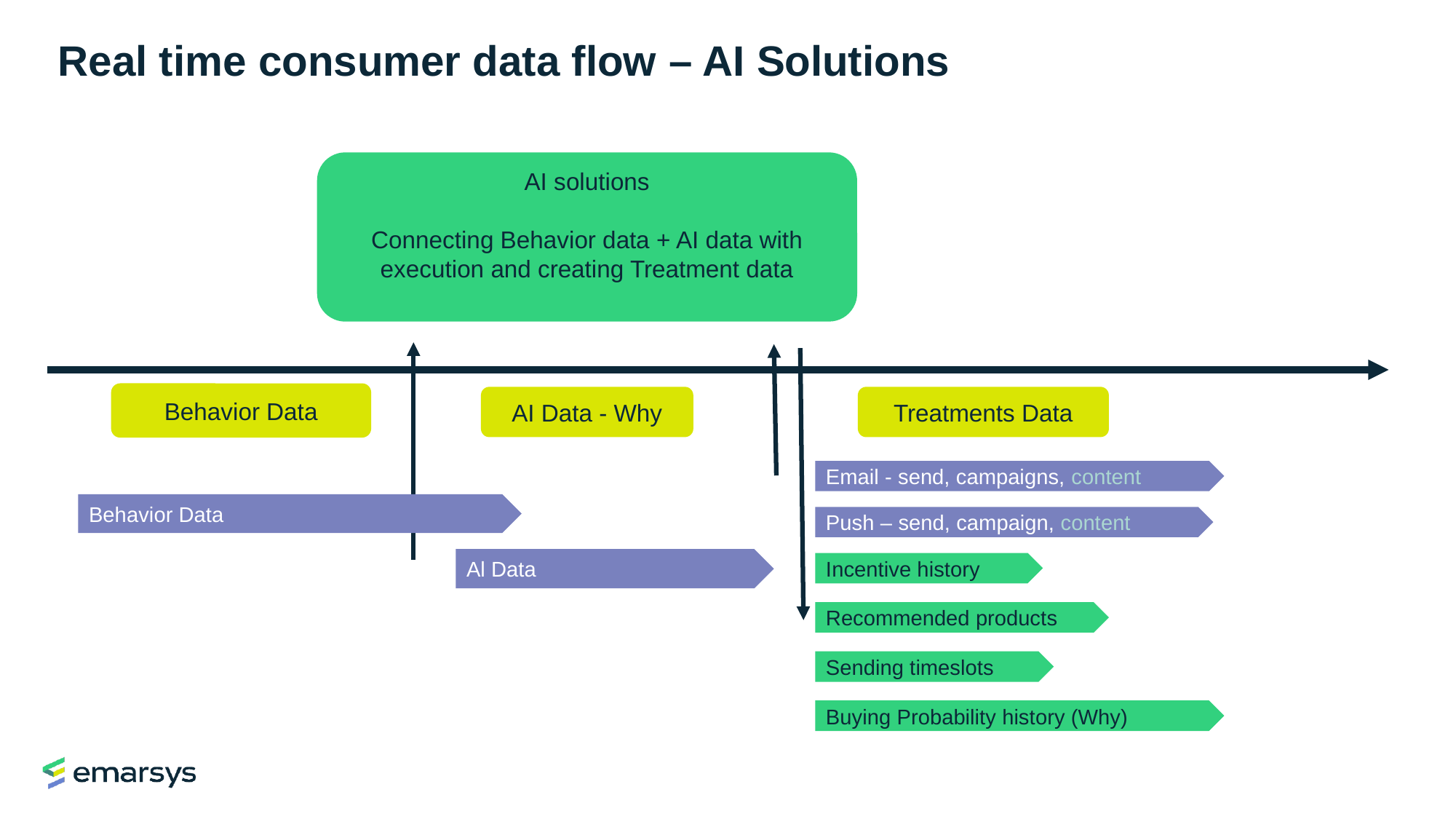

Real time consumer data flow – AI Solutions
#
AI solutions
Connecting Behavior data + AI data with execution and creating Treatment data

Behavior Data
AI Data - Why
Treatments Data
Email - send, campaigns, content
Behavior Data
Push – send, campaign, content
Al Data
Incentive history
Recommended products
Sending timeslots
Buying Probability history (Why)